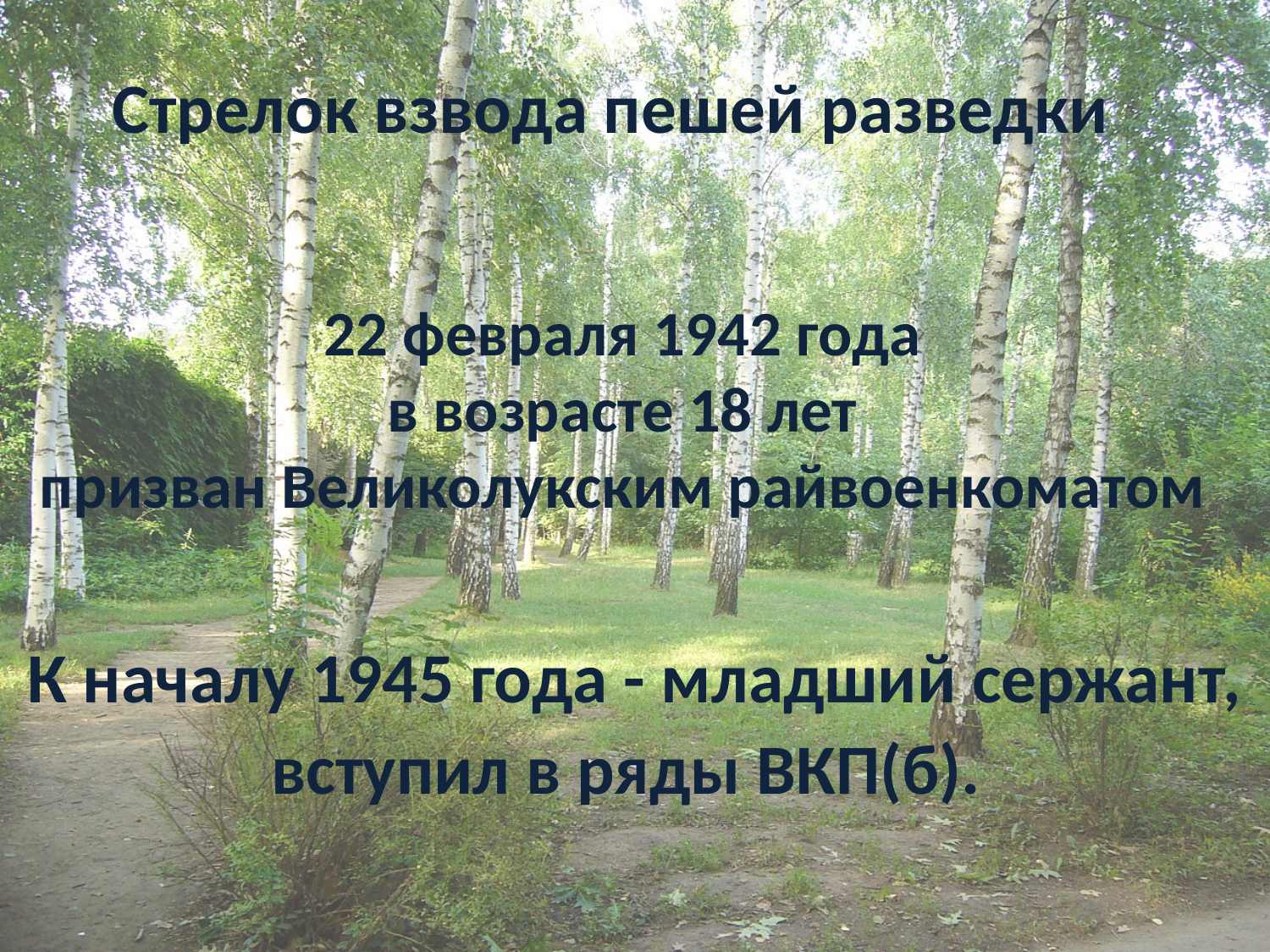

Стрелок взвода пешей разведки
22 февраля 1942 года
 в возрасте 18 лет
призван Великолукским райвоенкоматом
К началу 1945 года - младший сержант, вступил в ряды ВКП(б).